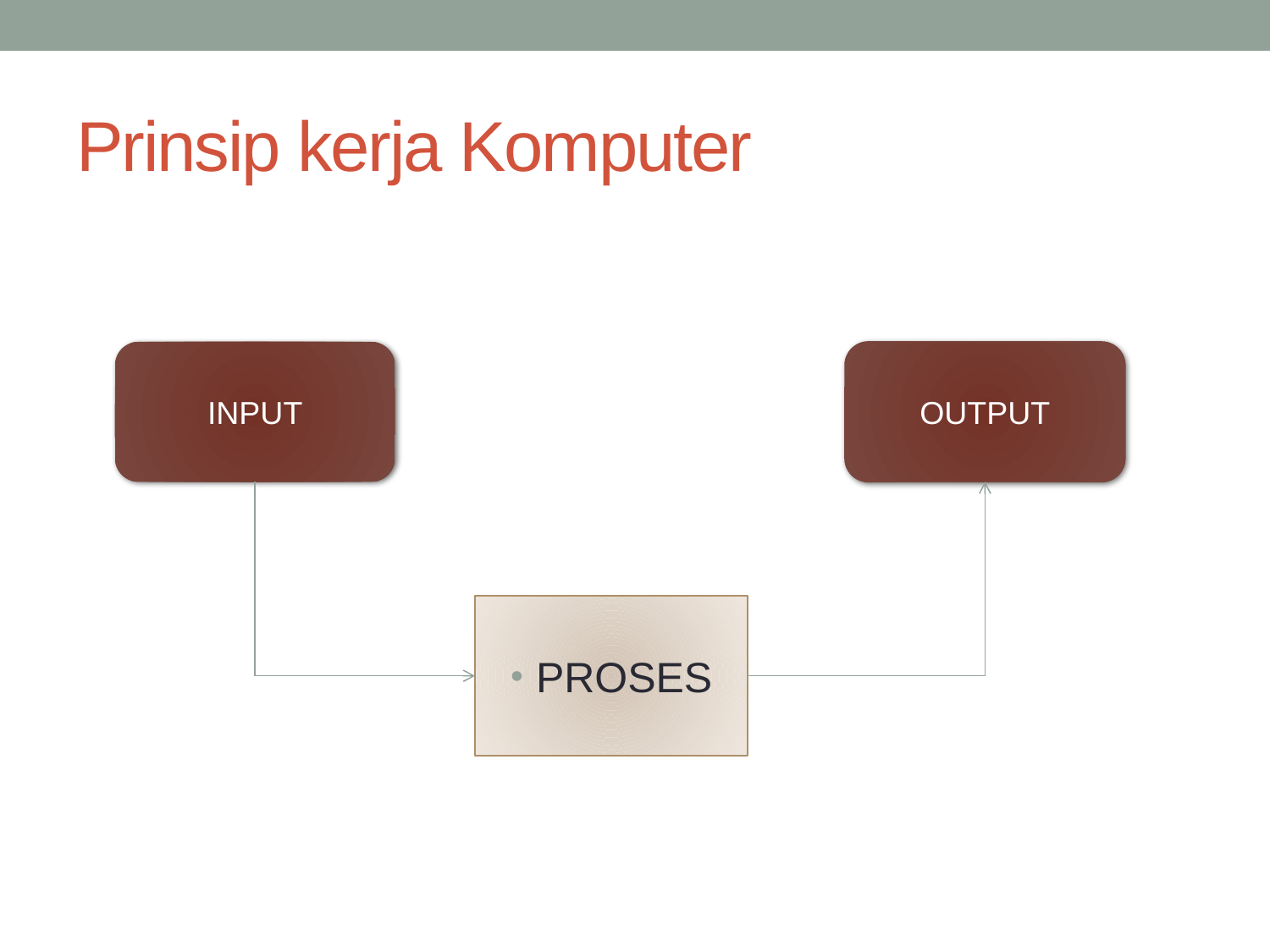

# Prinsip kerja Komputer
INPUT
OUTPUT
PROSES